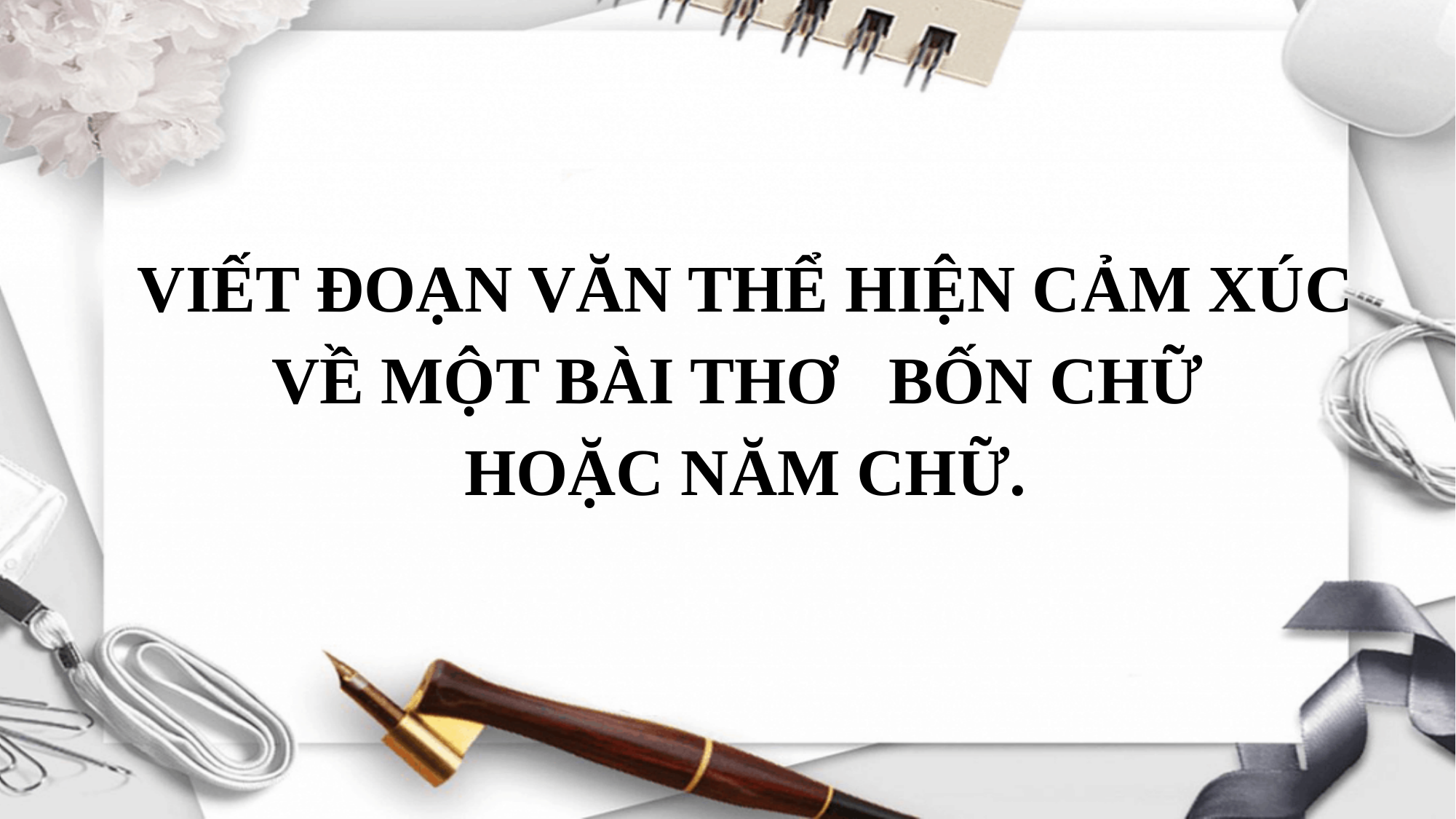

VIẾT ĐOẠN VĂN THỂ HIỆN CẢM XÚC VỀ MỘT BÀI THƠ   BỐN CHỮ
HOẶC NĂM CHỮ.